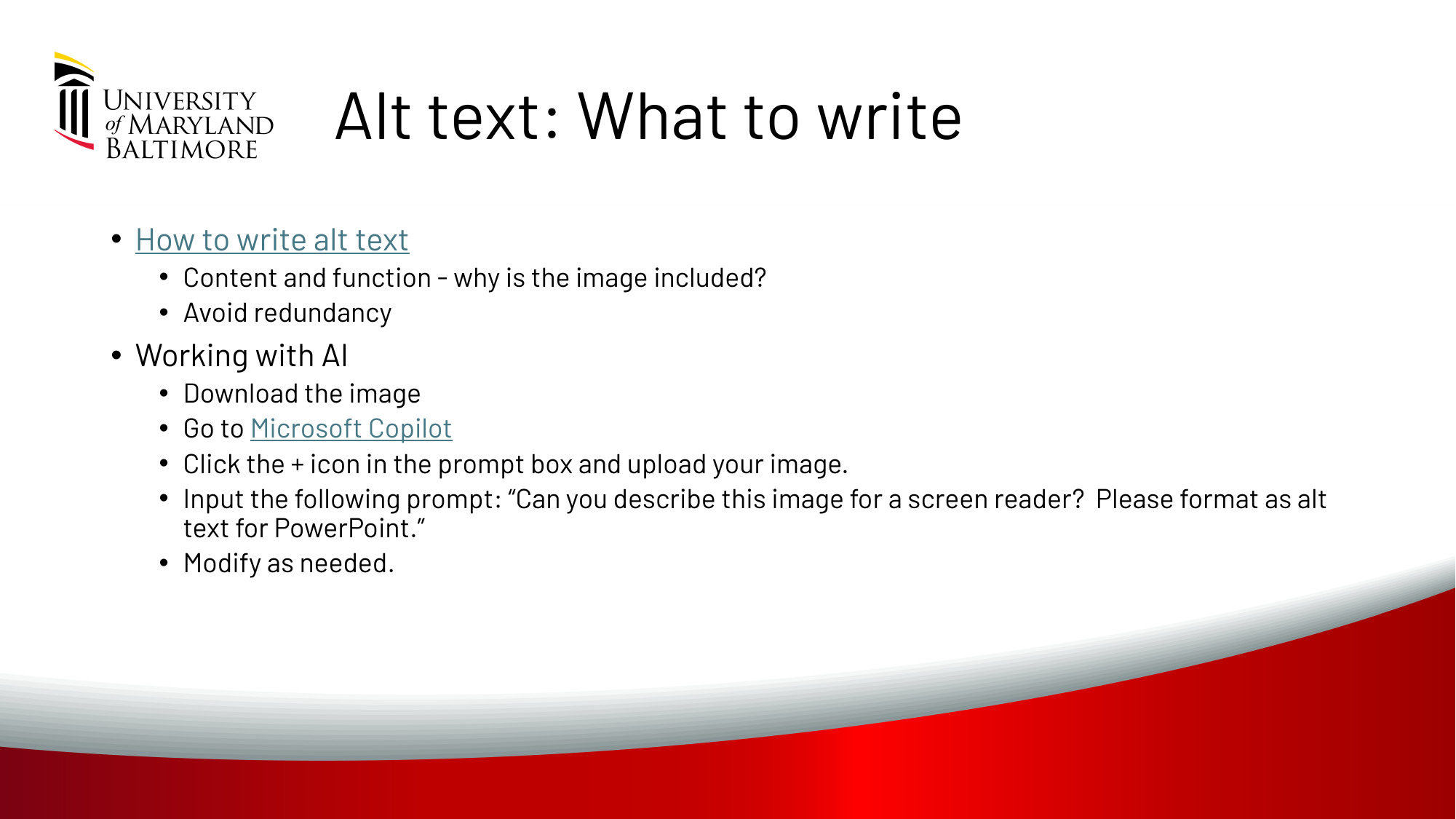

# Alt text: What to write
How to write alt text
Content and function - why is the image included?
Avoid redundancy
Working with AI
Download the image
Go to Microsoft Copilot
Click the + icon in the prompt box and upload your image.
Input the following prompt: “Can you describe this image for a screen reader?  Please format as alt text for PowerPoint.”
Modify as needed.